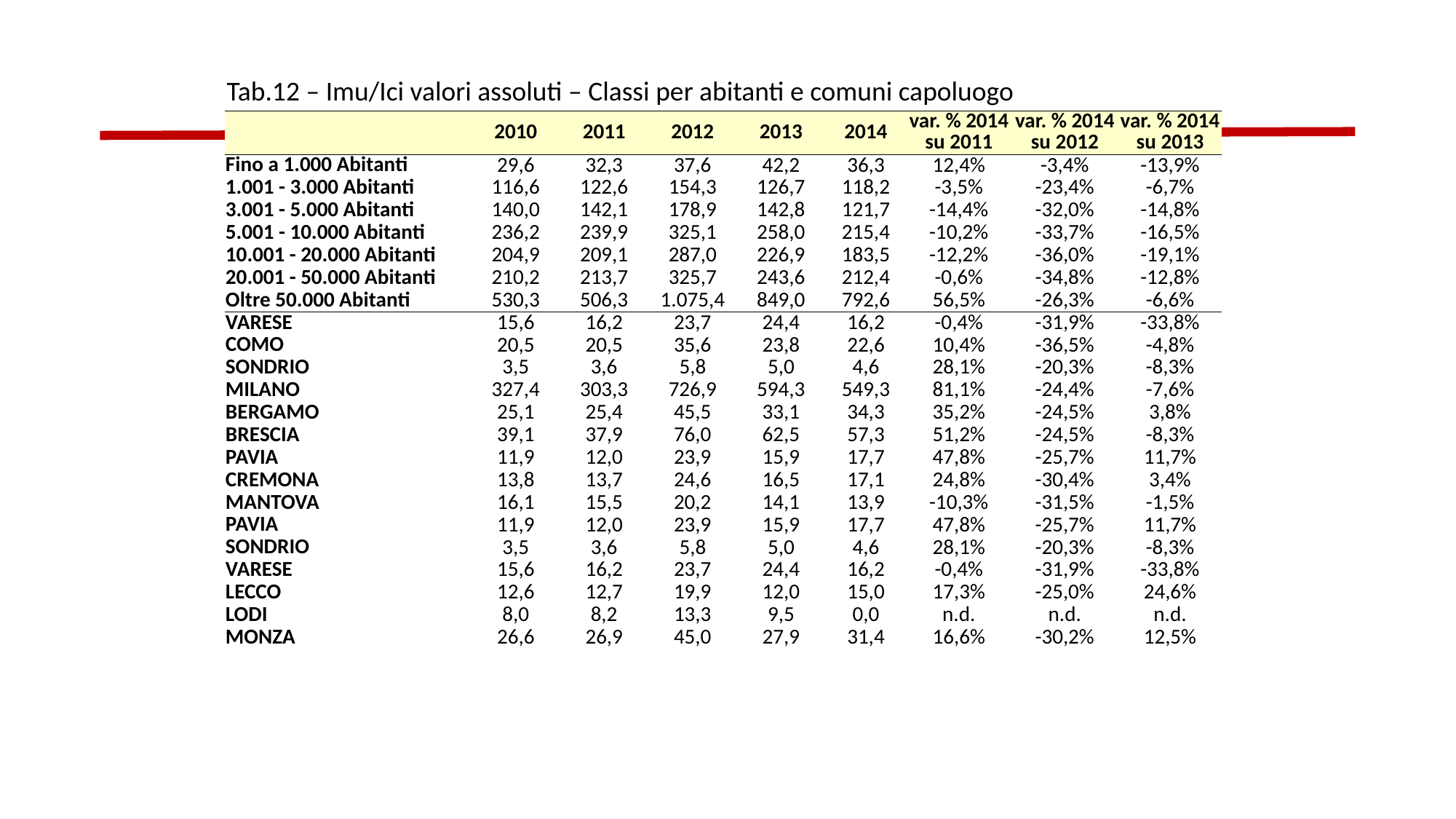

Tab.12 – Imu/Ici valori assoluti – Classi per abitanti e comuni capoluogo
|  | 2010 | 2011 | 2012 | 2013 | 2014 | var. % 2014 su 2011 | var. % 2014 su 2012 | var. % 2014 su 2013 |
| --- | --- | --- | --- | --- | --- | --- | --- | --- |
| Fino a 1.000 Abitanti | 29,6 | 32,3 | 37,6 | 42,2 | 36,3 | 12,4% | -3,4% | -13,9% |
| 1.001 - 3.000 Abitanti | 116,6 | 122,6 | 154,3 | 126,7 | 118,2 | -3,5% | -23,4% | -6,7% |
| 3.001 - 5.000 Abitanti | 140,0 | 142,1 | 178,9 | 142,8 | 121,7 | -14,4% | -32,0% | -14,8% |
| 5.001 - 10.000 Abitanti | 236,2 | 239,9 | 325,1 | 258,0 | 215,4 | -10,2% | -33,7% | -16,5% |
| 10.001 - 20.000 Abitanti | 204,9 | 209,1 | 287,0 | 226,9 | 183,5 | -12,2% | -36,0% | -19,1% |
| 20.001 - 50.000 Abitanti | 210,2 | 213,7 | 325,7 | 243,6 | 212,4 | -0,6% | -34,8% | -12,8% |
| Oltre 50.000 Abitanti | 530,3 | 506,3 | 1.075,4 | 849,0 | 792,6 | 56,5% | -26,3% | -6,6% |
| VARESE | 15,6 | 16,2 | 23,7 | 24,4 | 16,2 | -0,4% | -31,9% | -33,8% |
| COMO | 20,5 | 20,5 | 35,6 | 23,8 | 22,6 | 10,4% | -36,5% | -4,8% |
| SONDRIO | 3,5 | 3,6 | 5,8 | 5,0 | 4,6 | 28,1% | -20,3% | -8,3% |
| MILANO | 327,4 | 303,3 | 726,9 | 594,3 | 549,3 | 81,1% | -24,4% | -7,6% |
| BERGAMO | 25,1 | 25,4 | 45,5 | 33,1 | 34,3 | 35,2% | -24,5% | 3,8% |
| BRESCIA | 39,1 | 37,9 | 76,0 | 62,5 | 57,3 | 51,2% | -24,5% | -8,3% |
| PAVIA | 11,9 | 12,0 | 23,9 | 15,9 | 17,7 | 47,8% | -25,7% | 11,7% |
| CREMONA | 13,8 | 13,7 | 24,6 | 16,5 | 17,1 | 24,8% | -30,4% | 3,4% |
| MANTOVA | 16,1 | 15,5 | 20,2 | 14,1 | 13,9 | -10,3% | -31,5% | -1,5% |
| PAVIA | 11,9 | 12,0 | 23,9 | 15,9 | 17,7 | 47,8% | -25,7% | 11,7% |
| SONDRIO | 3,5 | 3,6 | 5,8 | 5,0 | 4,6 | 28,1% | -20,3% | -8,3% |
| VARESE | 15,6 | 16,2 | 23,7 | 24,4 | 16,2 | -0,4% | -31,9% | -33,8% |
| LECCO | 12,6 | 12,7 | 19,9 | 12,0 | 15,0 | 17,3% | -25,0% | 24,6% |
| LODI | 8,0 | 8,2 | 13,3 | 9,5 | 0,0 | n.d. | n.d. | n.d. |
| MONZA | 26,6 | 26,9 | 45,0 | 27,9 | 31,4 | 16,6% | -30,2% | 12,5% |